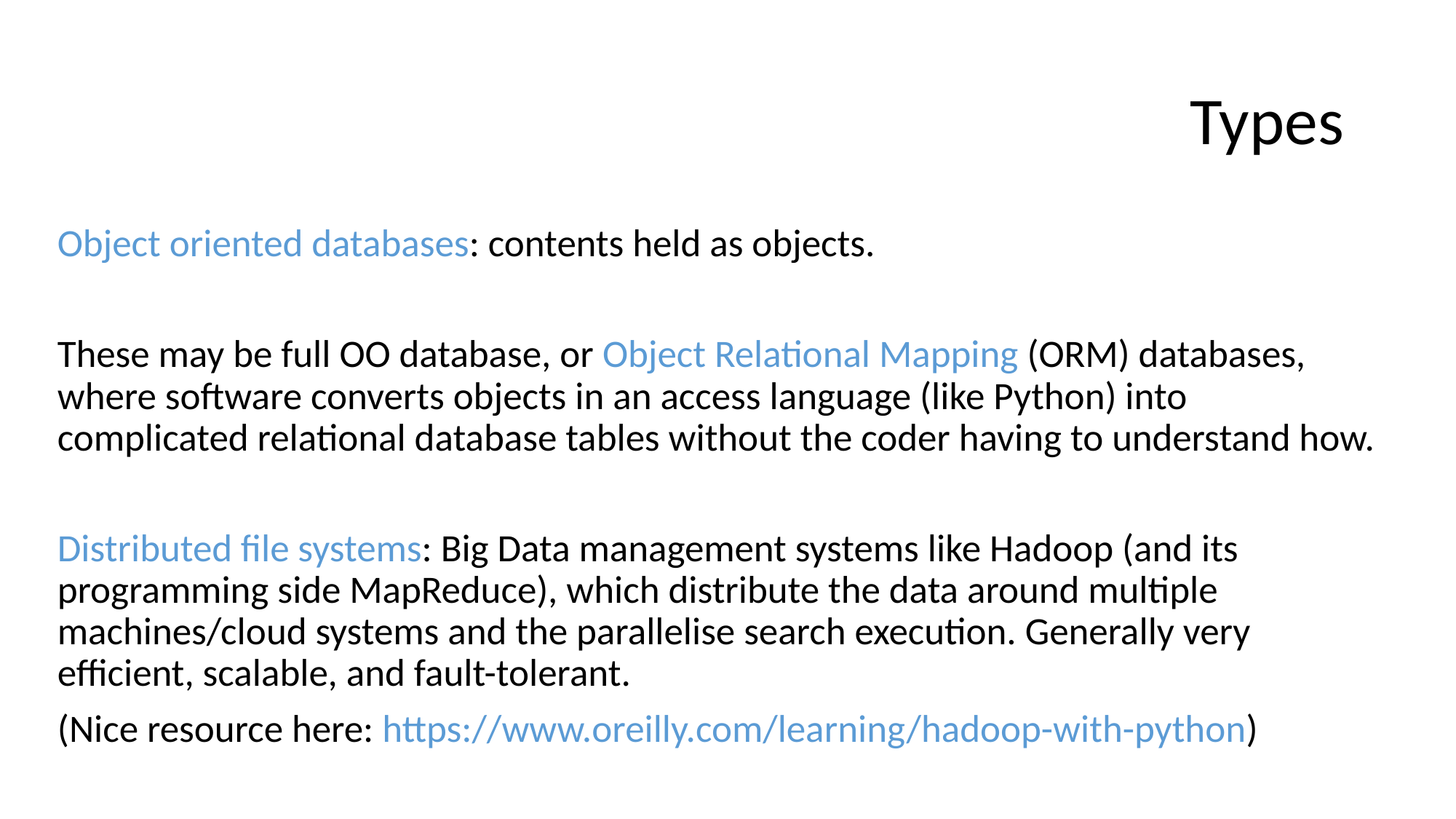

# Types
Object oriented databases: contents held as objects.

These may be full OO database, or Object Relational Mapping (ORM) databases, where software converts objects in an access language (like Python) into complicated relational database tables without the coder having to understand how.

Distributed file systems: Big Data management systems like Hadoop (and its programming side MapReduce), which distribute the data around multiple machines/cloud systems and the parallelise search execution. Generally very efficient, scalable, and fault-tolerant.
(Nice resource here: https://www.oreilly.com/learning/hadoop-with-python)